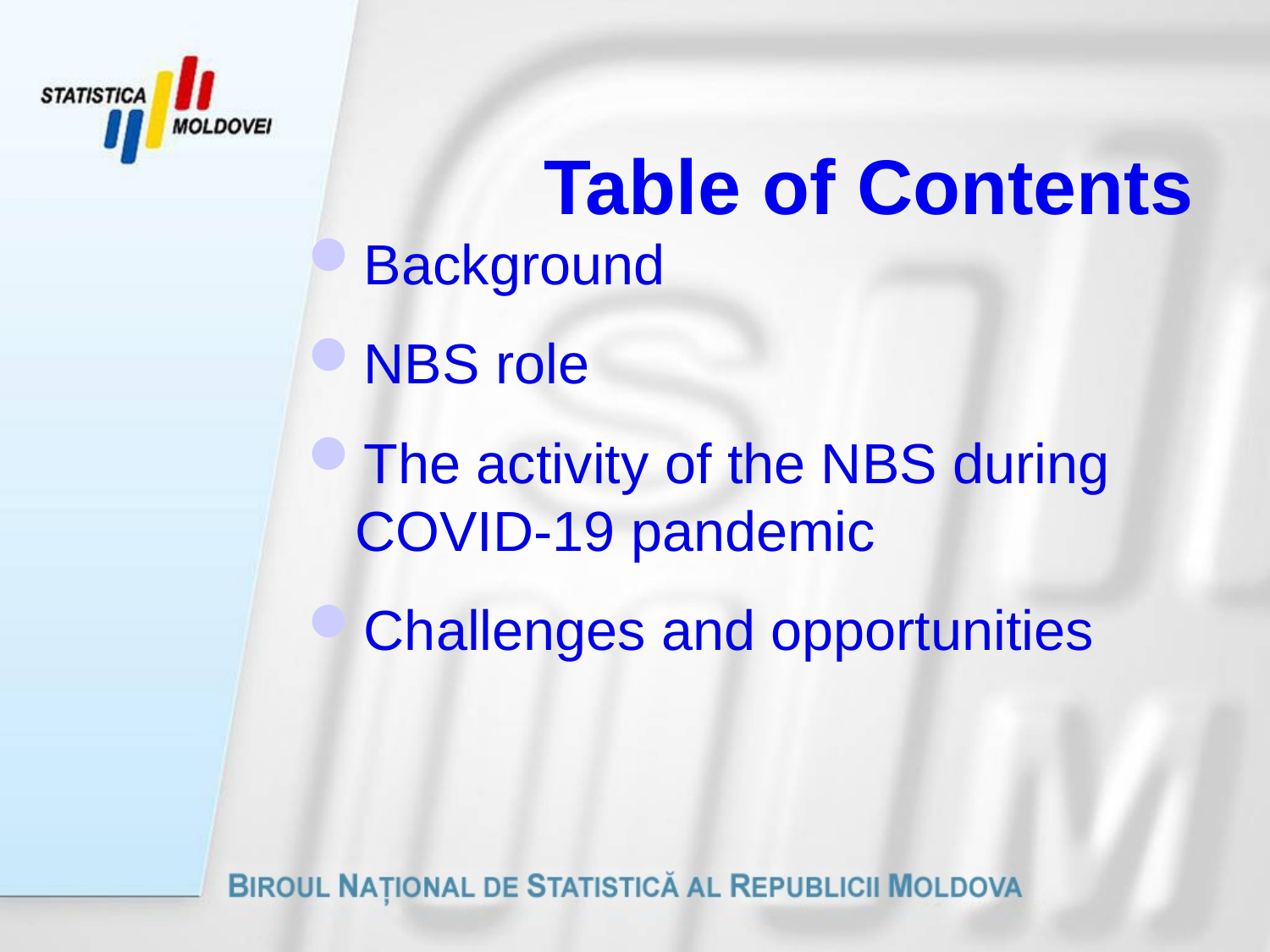

# Table of Contents
Background
NBS role
The activity of the NBS during COVID-19 pandemic
Challenges and opportunities